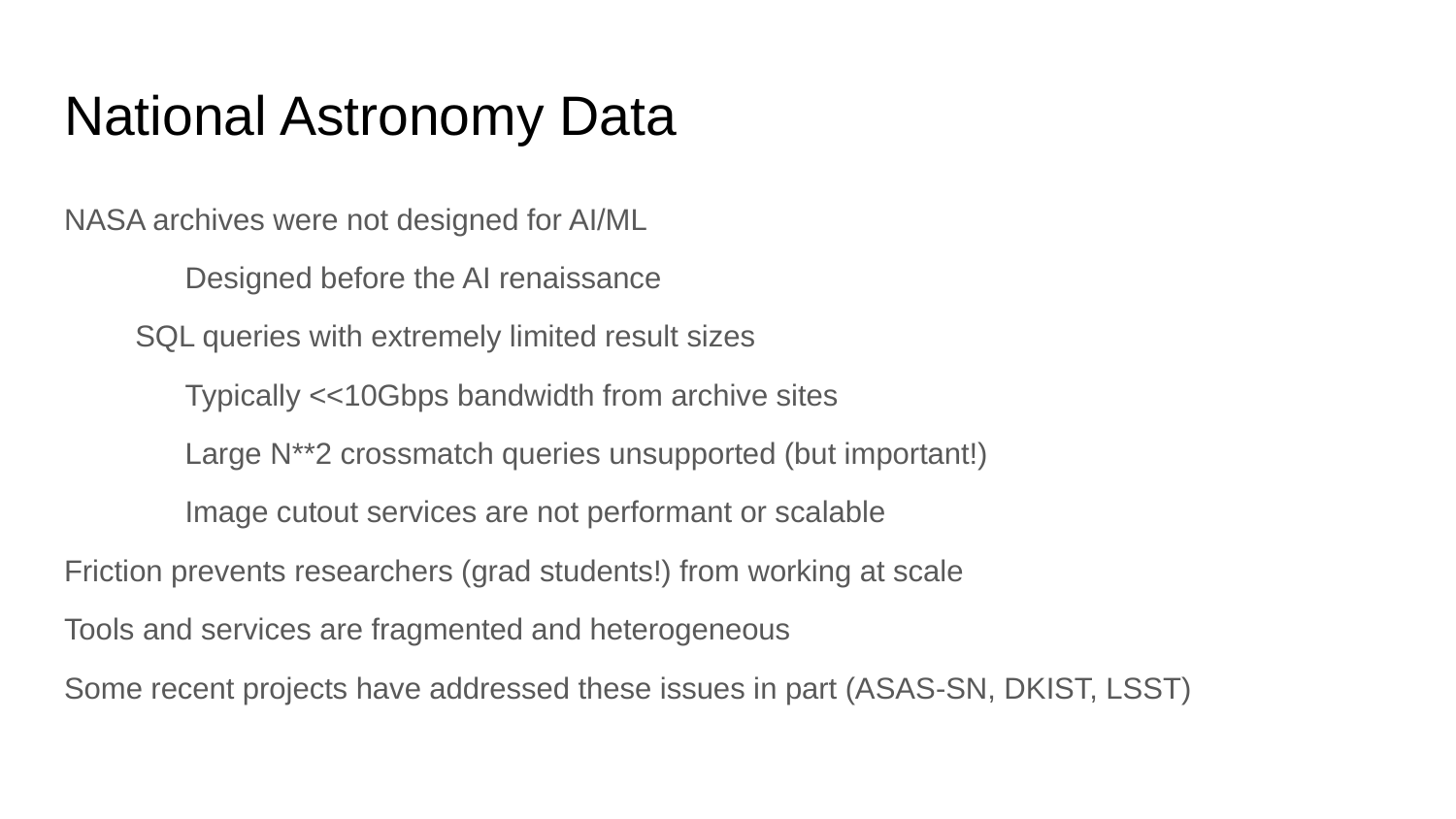

# National Astronomy Data
NASA archives were not designed for AI/ML
	Designed before the AI renaissance
SQL queries with extremely limited result sizes
	Typically <<10Gbps bandwidth from archive sites
	Large N**2 crossmatch queries unsupported (but important!)
	Image cutout services are not performant or scalable
Friction prevents researchers (grad students!) from working at scale
Tools and services are fragmented and heterogeneous
Some recent projects have addressed these issues in part (ASAS-SN, DKIST, LSST)